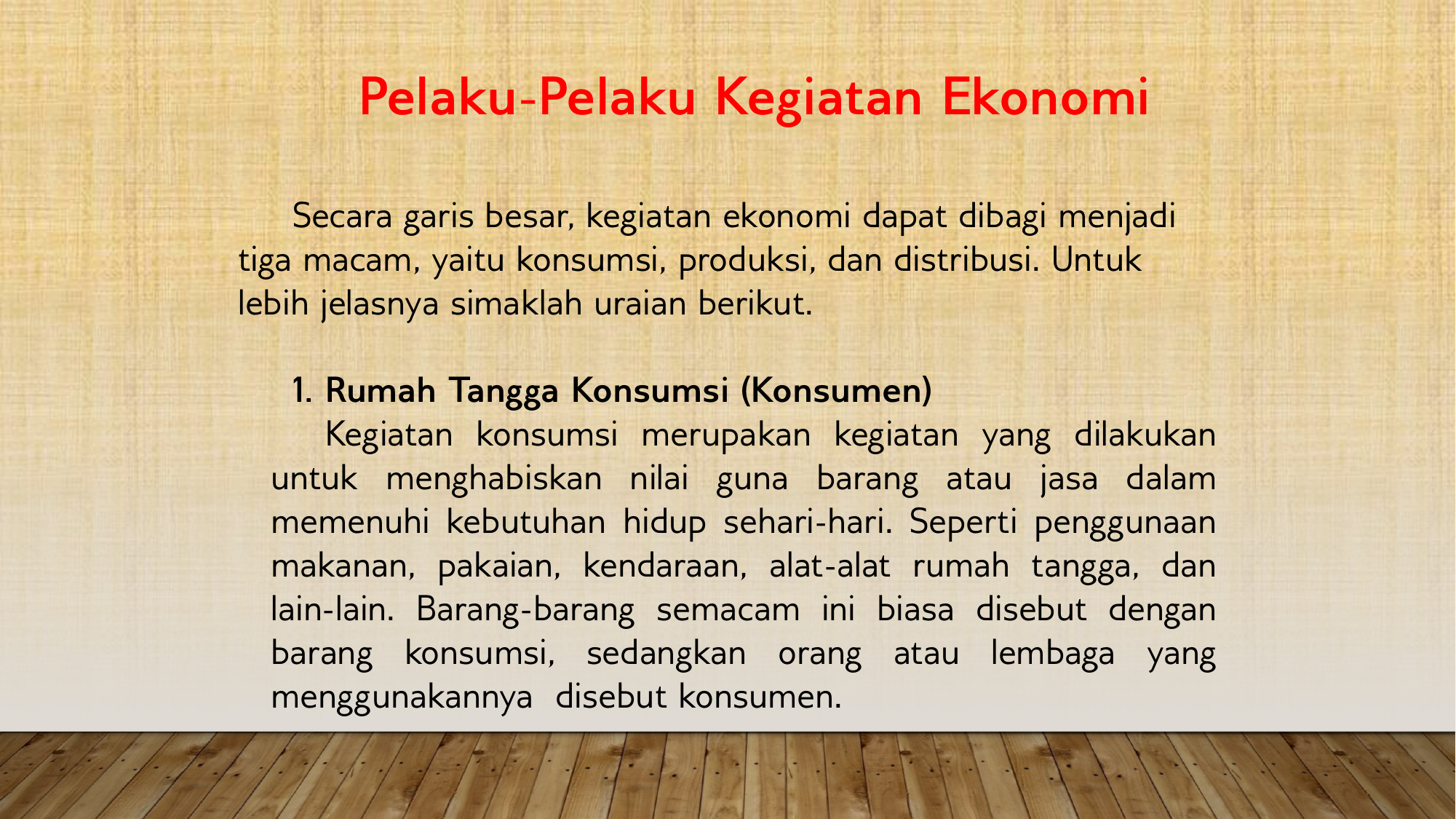

Pelaku-Pelaku Kegiatan Ekonomi

Secara garis besar, kegiatan ekonomi dapat dibagi menjadi tiga macam, yaitu konsumsi, produksi, dan distribusi. Untuk lebih jelasnya simaklah uraian berikut.

1. Rumah Tangga Konsumsi (Konsumen)
Kegiatan konsumsi merupakan kegiatan yang dilakukan untuk menghabiskan nilai guna barang atau jasa dalam memenuhi kebutuhan hidup sehari-hari. Seperti penggunaan makanan, pakaian, kendaraan, alat-alat rumah tangga, dan lain-lain. Barang-barang semacam ini biasa disebut dengan barang konsumsi, sedangkan orang atau lembaga yang menggunakannya  disebut konsumen.